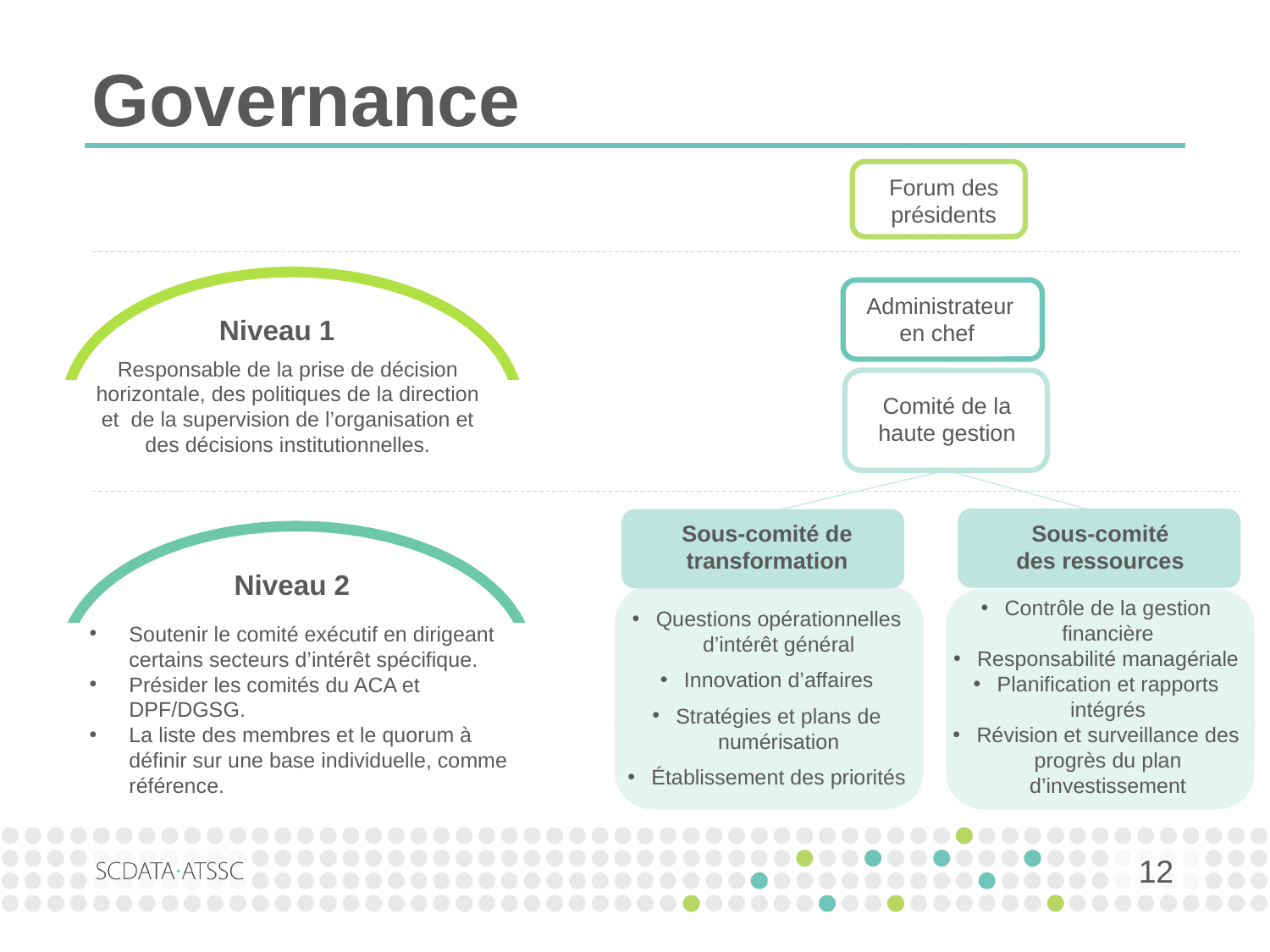

# Governance

Forum des présidents

 Administrateur en chef
Niveau 1
Responsable de la prise de décision horizontale, des politiques de la direction et  de la supervision de l’organisation et des décisions institutionnelles.

Comité de la haute gestion

Sous-comité de transformation
Sous-comité des ressources

Niveau 2
Contrôle de la gestion financière
Responsabilité managériale
Planification et rapports intégrés
Révision et surveillance des progrès du plan d’investissement

Questions opérationnelles d’intérêt général
Innovation d’affaires
Stratégies et plans de numérisation
Établissement des priorités

Soutenir le comité exécutif en dirigeant certains secteurs d’intérêt spécifique.
Présider les comités du ACA et DPF/DGSG.
La liste des membres et le quorum à définir sur une base individuelle, comme référence.

12